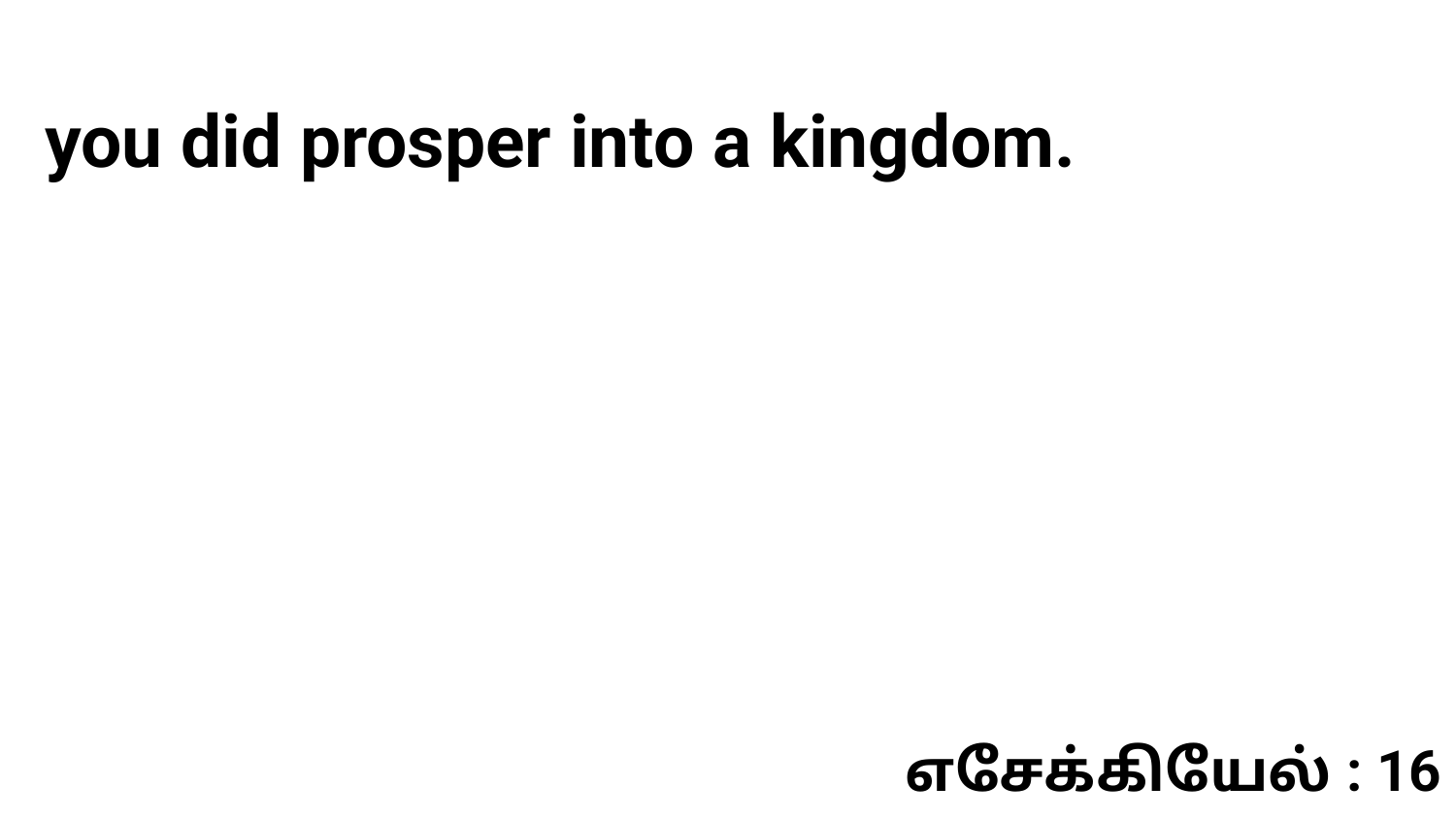

you did prosper into a kingdom.
எசேக்கியேல் : 16